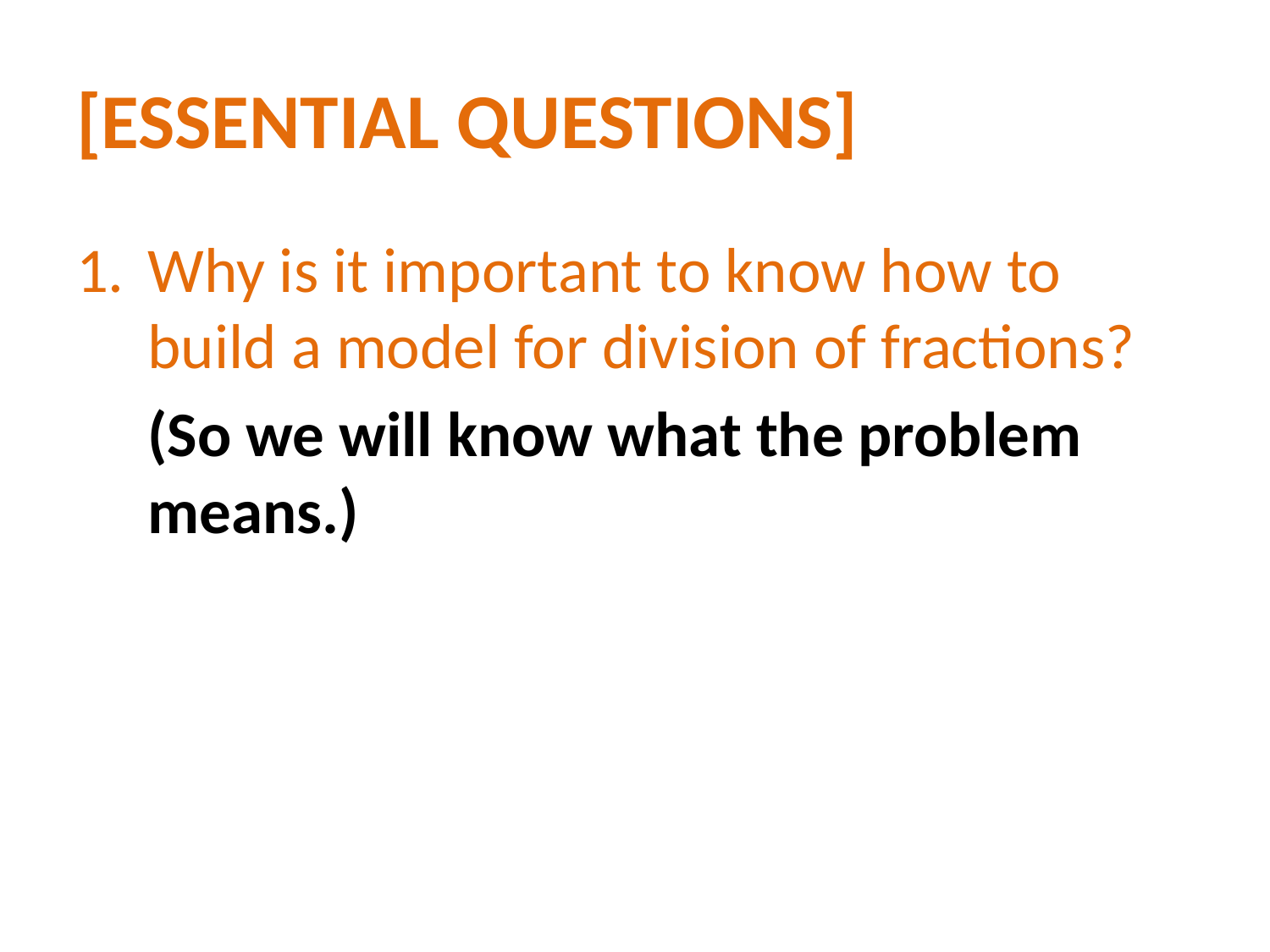

# [essential questions]
Why is it important to know how to build a model for division of fractions?
	(So we will know what the problem means.)